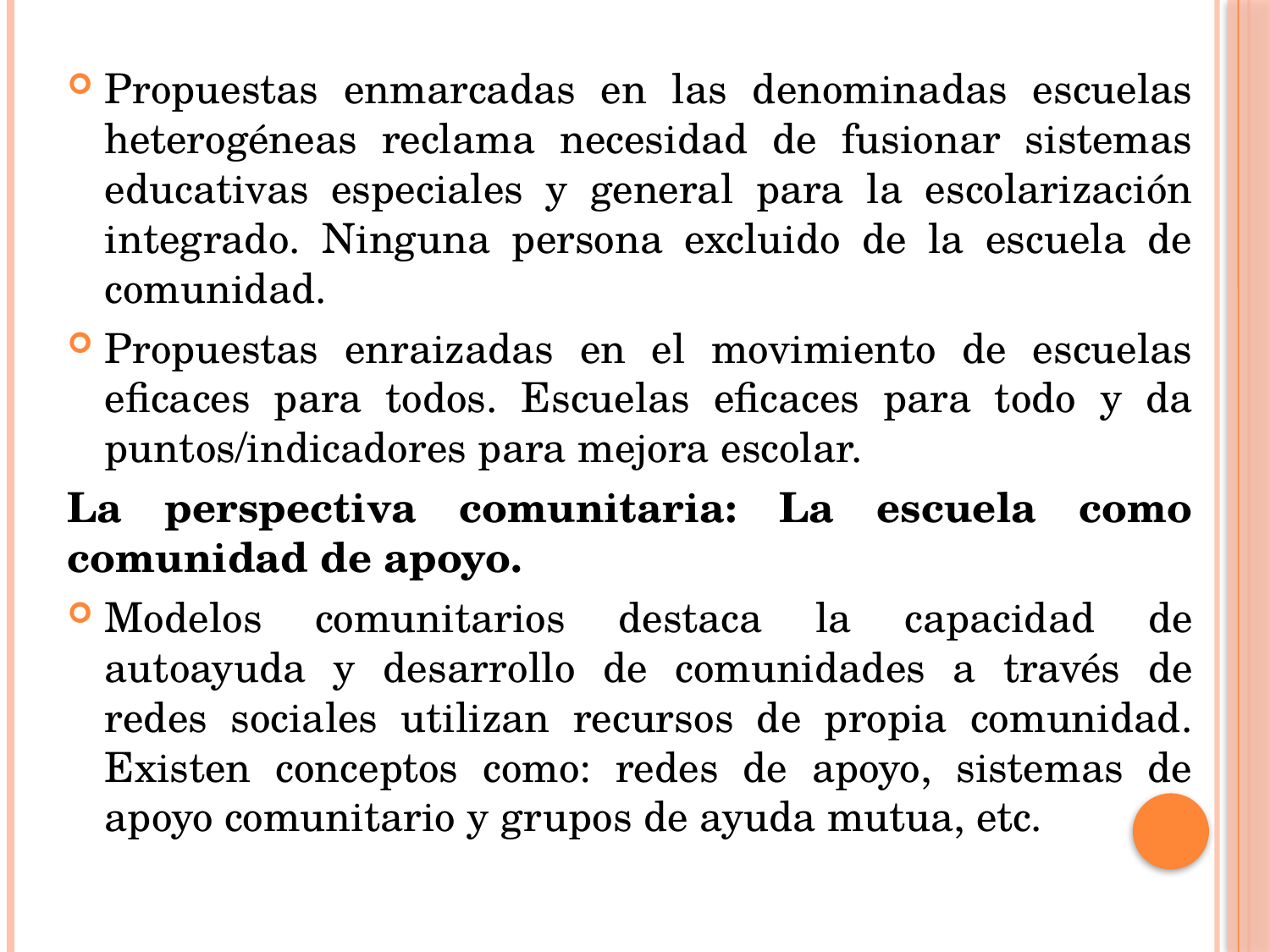

Propuestas enmarcadas en las denominadas escuelas heterogéneas reclama necesidad de fusionar sistemas educativas especiales y general para la escolarización integrado. Ninguna persona excluido de la escuela de comunidad.
Propuestas enraizadas en el movimiento de escuelas eficaces para todos. Escuelas eficaces para todo y da puntos/indicadores para mejora escolar.
La perspectiva comunitaria: La escuela como comunidad de apoyo.
Modelos comunitarios destaca la capacidad de autoayuda y desarrollo de comunidades a través de redes sociales utilizan recursos de propia comunidad. Existen conceptos como: redes de apoyo, sistemas de apoyo comunitario y grupos de ayuda mutua, etc.